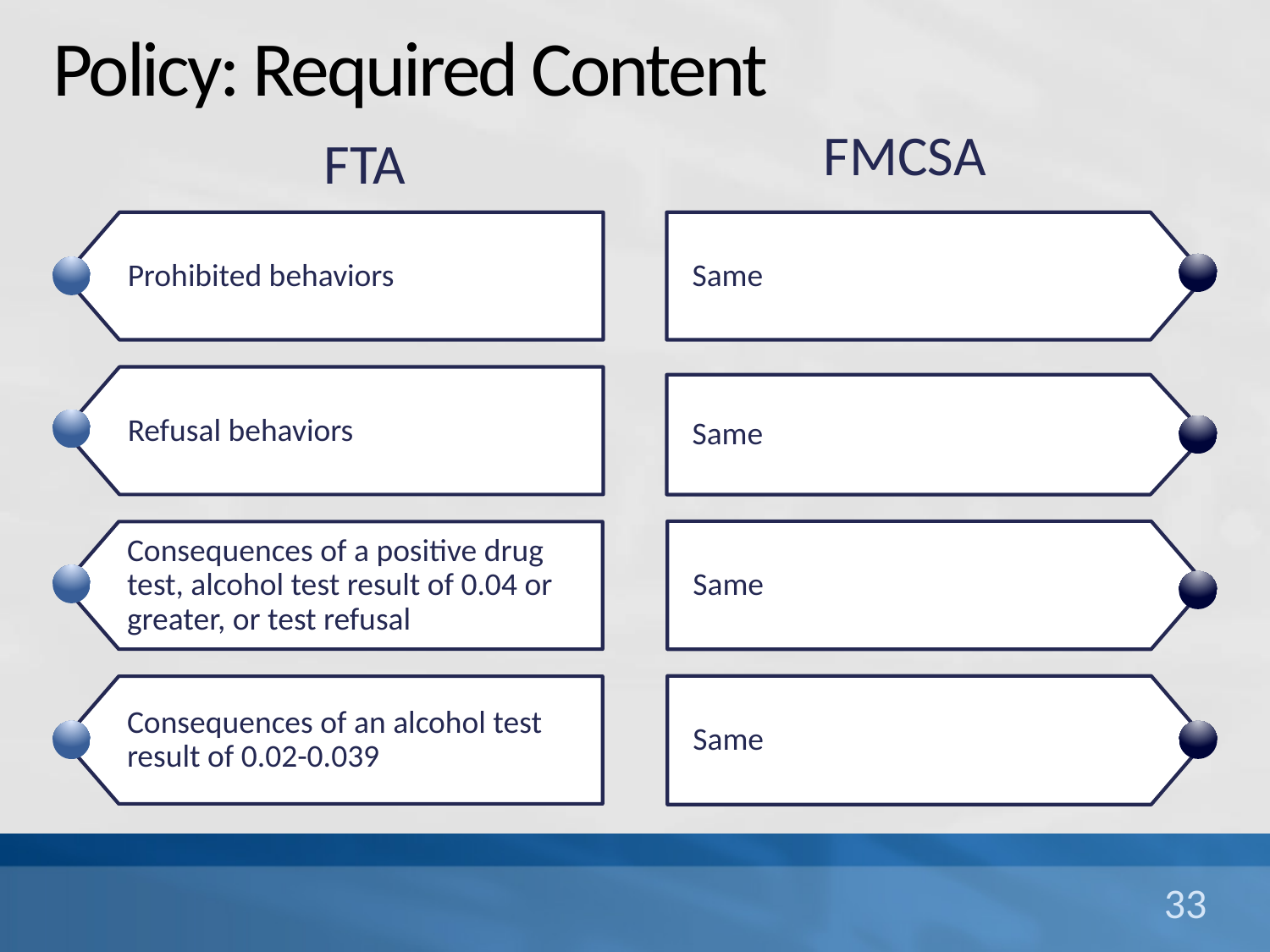

# Policy: Required Content
FMCSA
FTA
Prohibited behaviors
Refusal behaviors
Consequences of a positive drug test, alcohol test result of 0.04 or greater, or test refusal
Consequences of an alcohol test result of 0.02-0.039
Same
Same
Same
Same